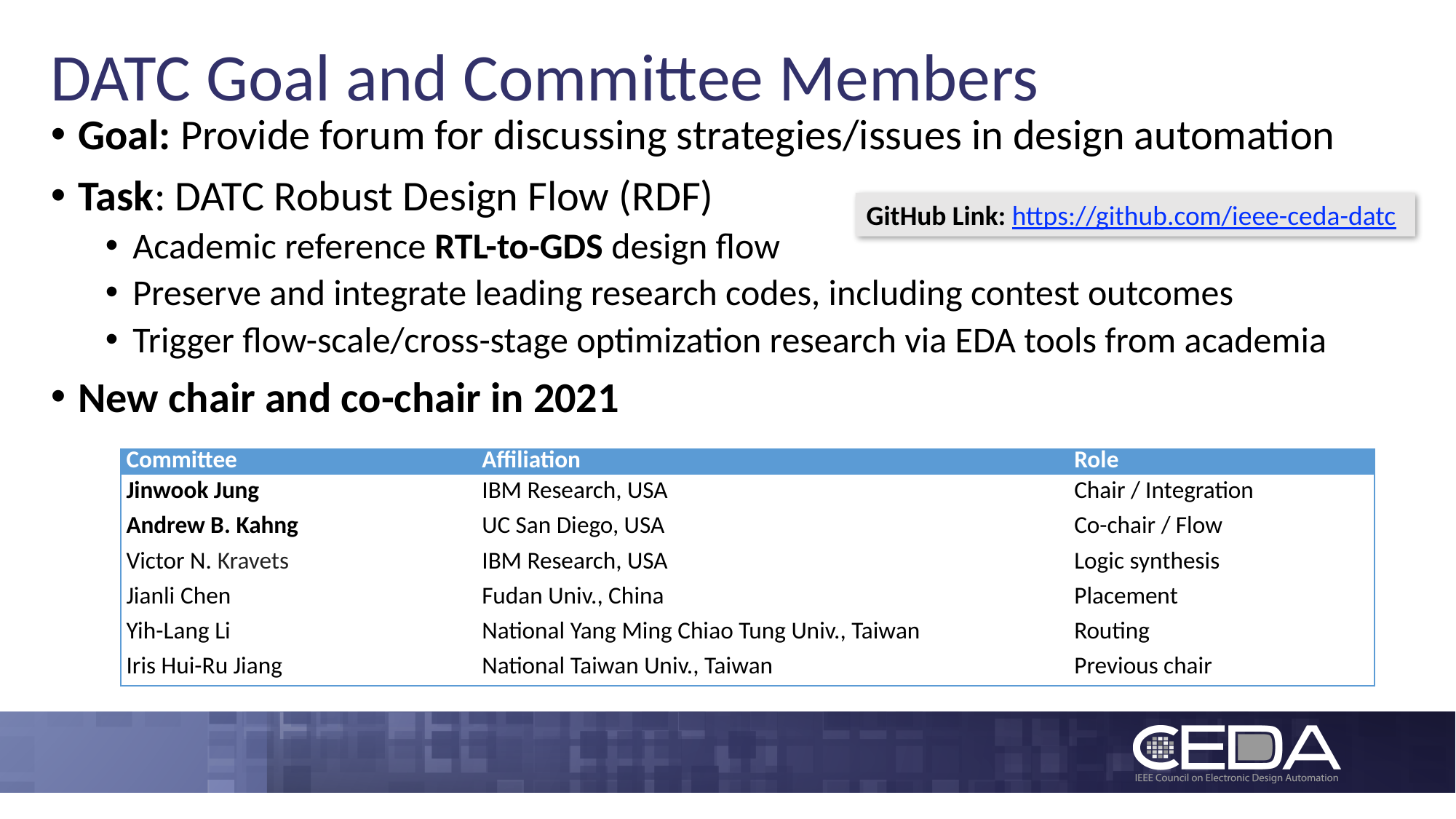

# DATC Goal and Committee Members
Goal: Provide forum for discussing strategies/issues in design automation
Task: DATC Robust Design Flow (RDF)
Academic reference RTL-to-GDS design flow
Preserve and integrate leading research codes, including contest outcomes
Trigger flow-scale/cross-stage optimization research via EDA tools from academia
New chair and co-chair in 2021
GitHub Link: https://github.com/ieee-ceda-datc
| Committee | Affiliation | Role |
| --- | --- | --- |
| Jinwook Jung | IBM Research, USA | Chair / Integration |
| Andrew B. Kahng | UC San Diego, USA | Co-chair / Flow |
| Victor N. Kravets | IBM Research, USA | Logic synthesis |
| Jianli Chen | Fudan Univ., China | Placement |
| Yih-Lang Li | National Yang Ming Chiao Tung Univ., Taiwan | Routing |
| Iris Hui-Ru Jiang | National Taiwan Univ., Taiwan | Previous chair |